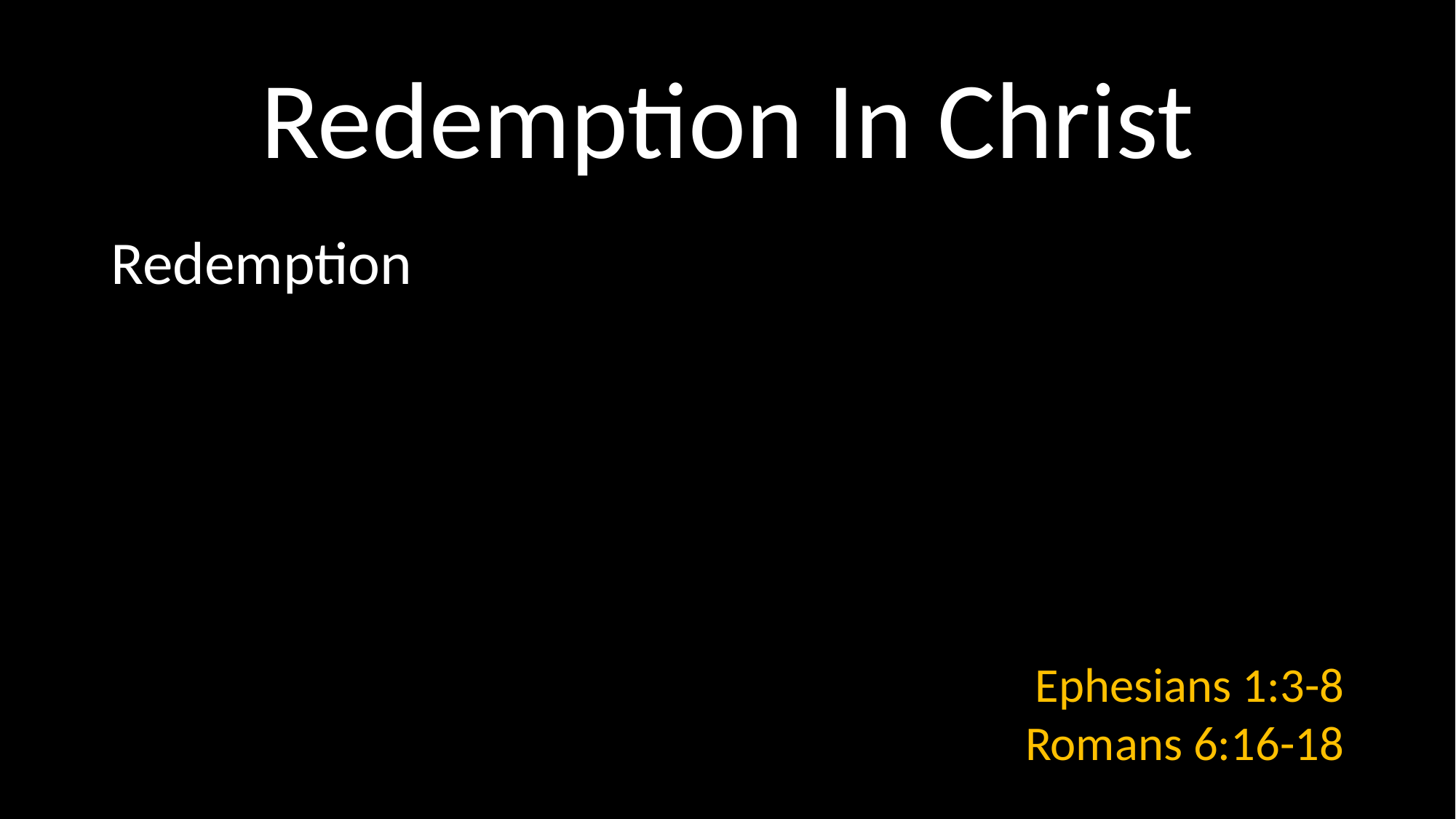

# Redemption In Christ
Redemption
 Ephesians 1:3-8
Romans 6:16-18